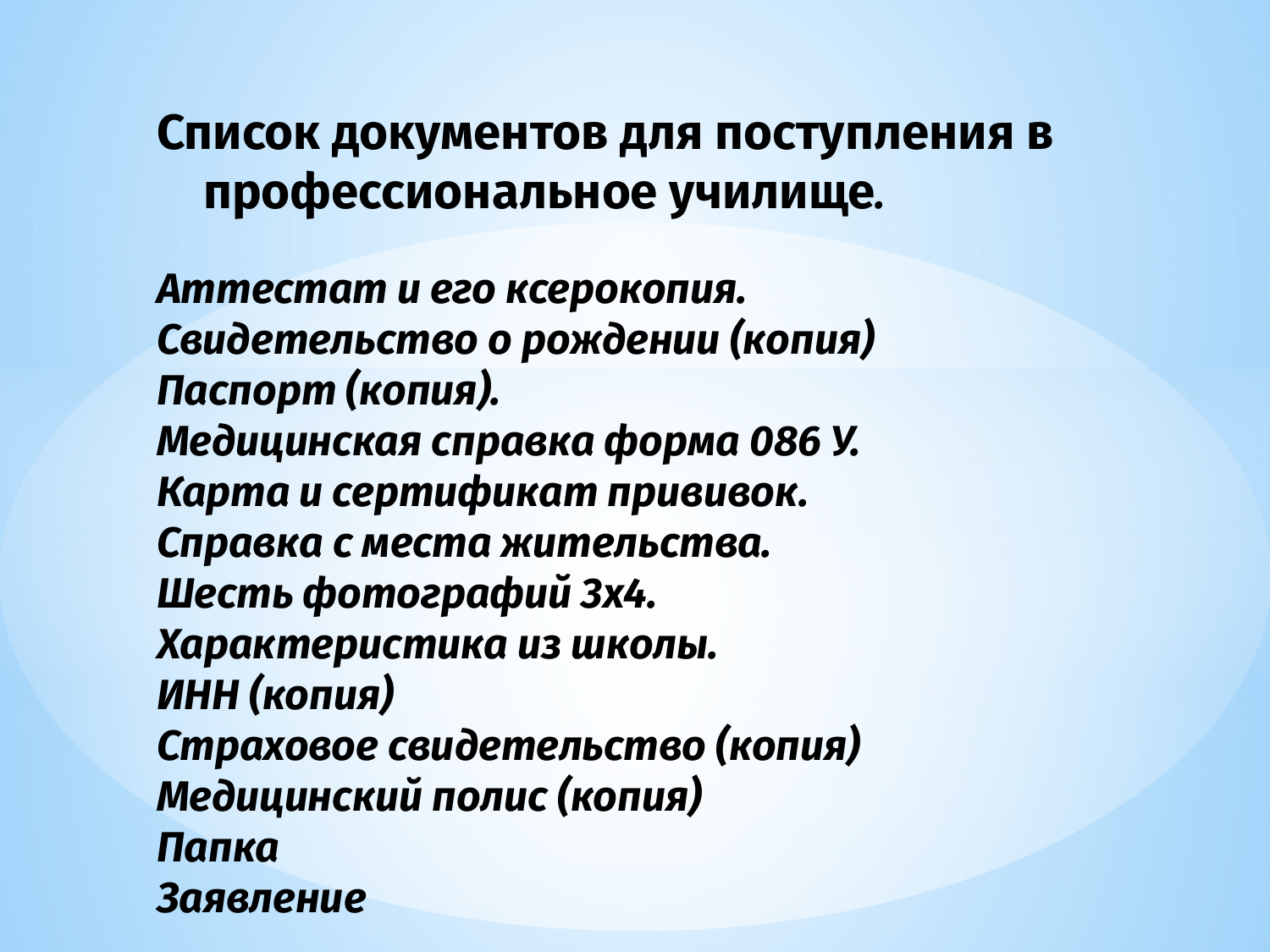

# Список документов для поступления в                 профессиональное училище. Аттестат и его ксерокопия. Свидетельство о рождении (копия) Паспорт (копия). Медицинская справка форма 086 У. Карта и сертификат прививок. Справка с места жительства. Шесть фотографий 3х4. Характеристика из школы. ИНН (копия) Страховое свидетельство (копия) Медицинский полис (копия) Папка Заявление